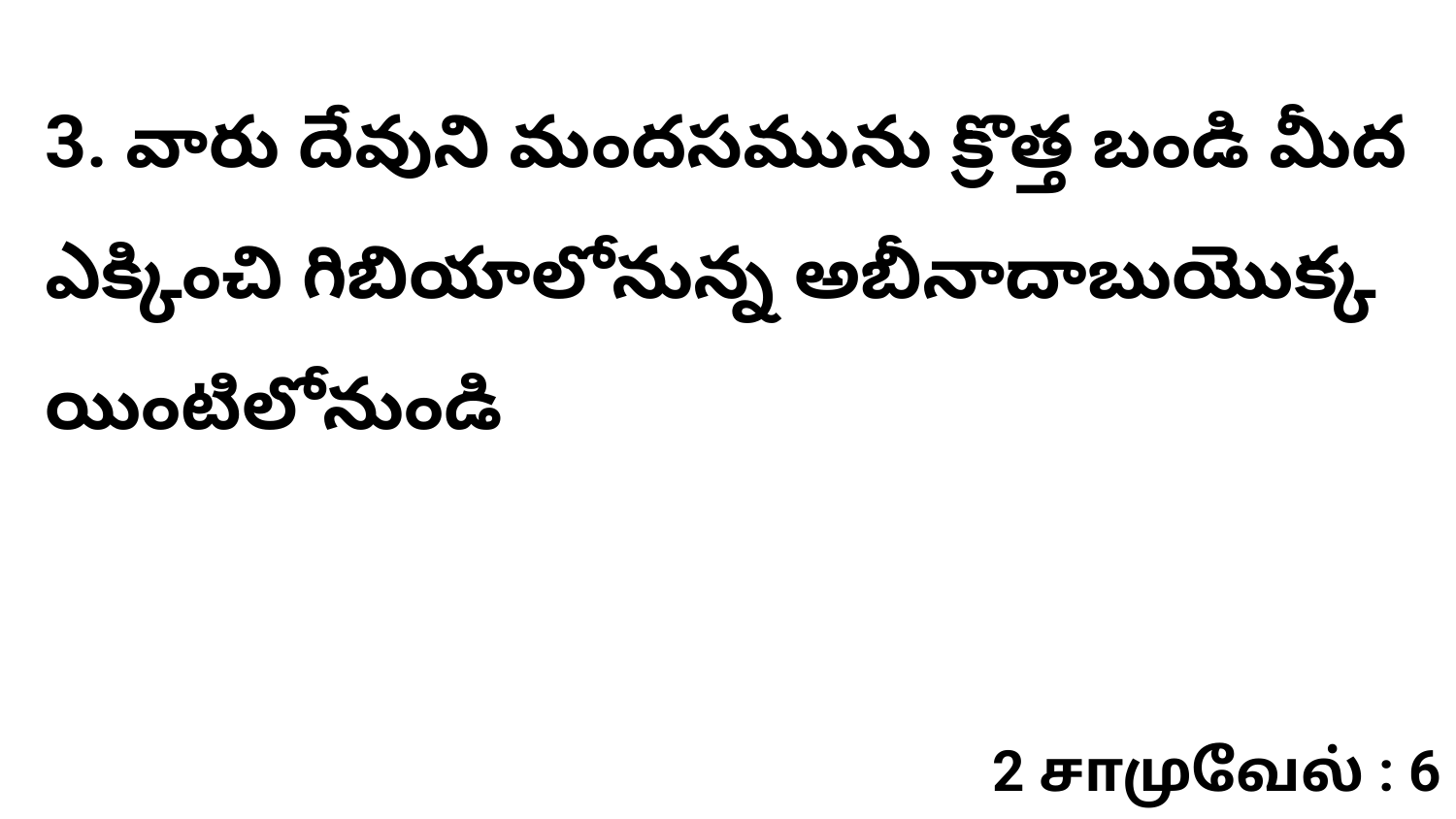

3. ​వారు దేవుని మందసమును క్రొత్త బండి మీద ఎక్కించి గిబియాలోనున్న అబీనాదాబుయొక్క యింటిలోనుండి
2 சாமுவேல் : 6